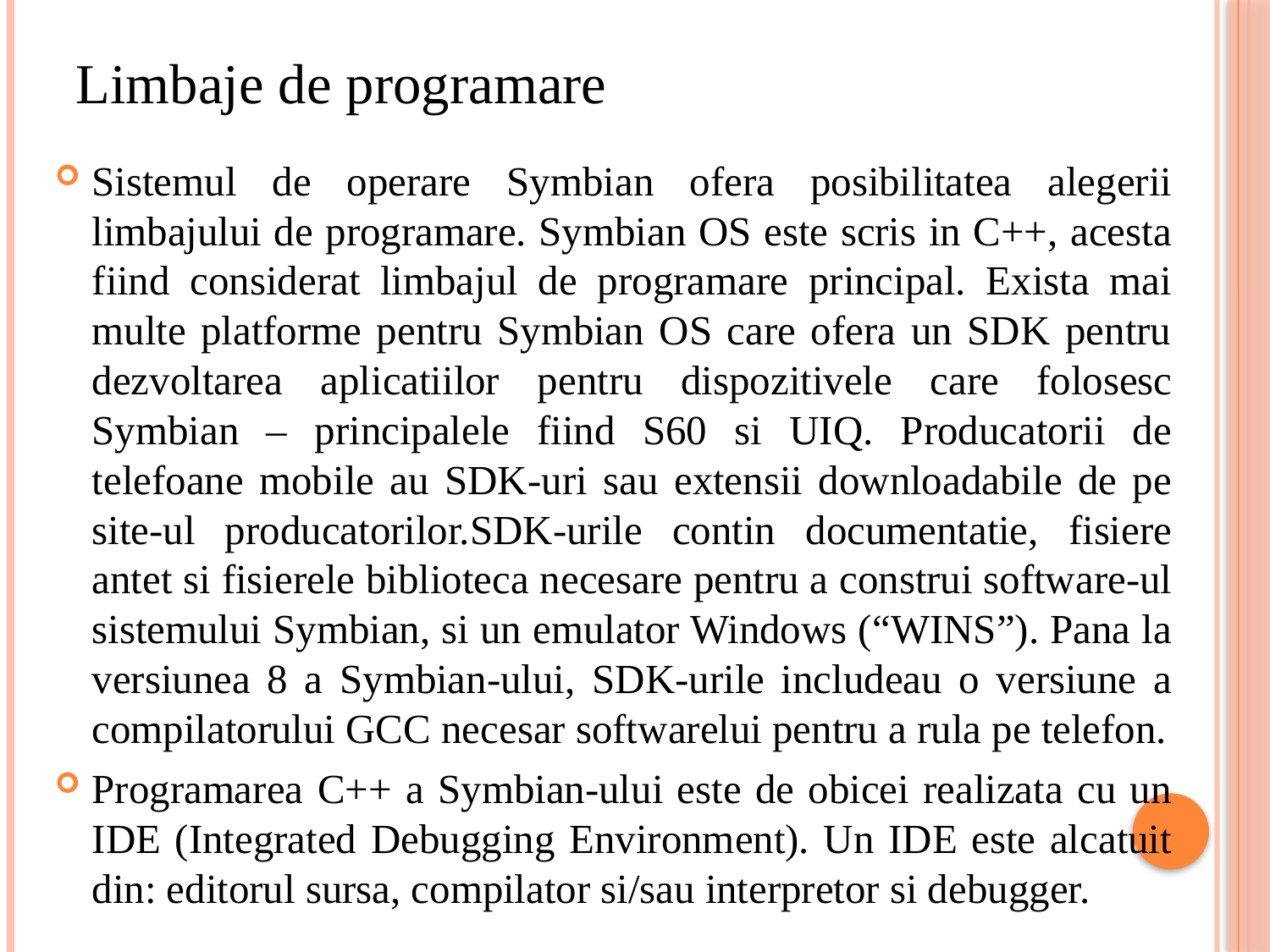

# Limbaje de programare
Sistemul de operare Symbian ofera posibilitatea alegerii limbajului de programare. Symbian OS este scris in C++, acesta fiind considerat limbajul de programare principal. Exista mai multe platforme pentru Symbian OS care ofera un SDK pentru dezvoltarea aplicatiilor pentru dispozitivele care folosesc Symbian – principalele fiind S60 si UIQ. Producatorii de telefoane mobile au SDK-uri sau extensii downloadabile de pe site-ul producatorilor.SDK-urile contin documentatie, fisiere antet si fisierele biblioteca necesare pentru a construi software-ul sistemului Symbian, si un emulator Windows (“WINS”). Pana la versiunea 8 a Symbian-ului, SDK-urile includeau o versiune a compilatorului GCC necesar softwarelui pentru a rula pe telefon.
Programarea C++ a Symbian-ului este de obicei realizata cu un IDE (Integrated Debugging Environment). Un IDE este alcatuit din: editorul sursa, compilator si/sau interpretor si debugger.